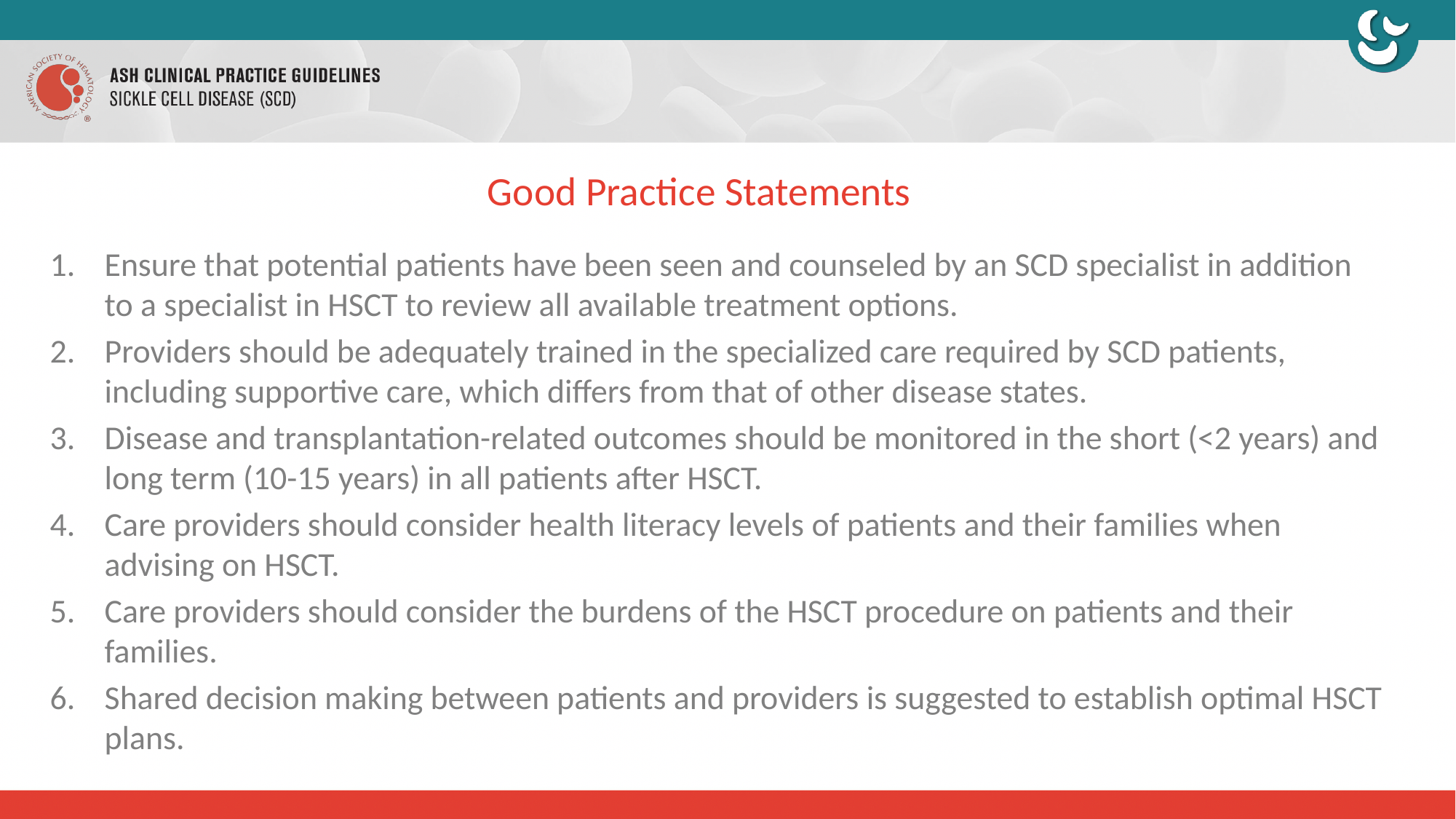

# Good Practice Statements
Ensure that potential patients have been seen and counseled by an SCD specialist in addition to a specialist in HSCT to review all available treatment options.
Providers should be adequately trained in the specialized care required by SCD patients, including supportive care, which differs from that of other disease states.
Disease and transplantation-related outcomes should be monitored in the short (<2 years) and long term (10-15 years) in all patients after HSCT.
Care providers should consider health literacy levels of patients and their families when advising on HSCT.
Care providers should consider the burdens of the HSCT procedure on patients and their families.
Shared decision making between patients and providers is suggested to establish optimal HSCT plans.